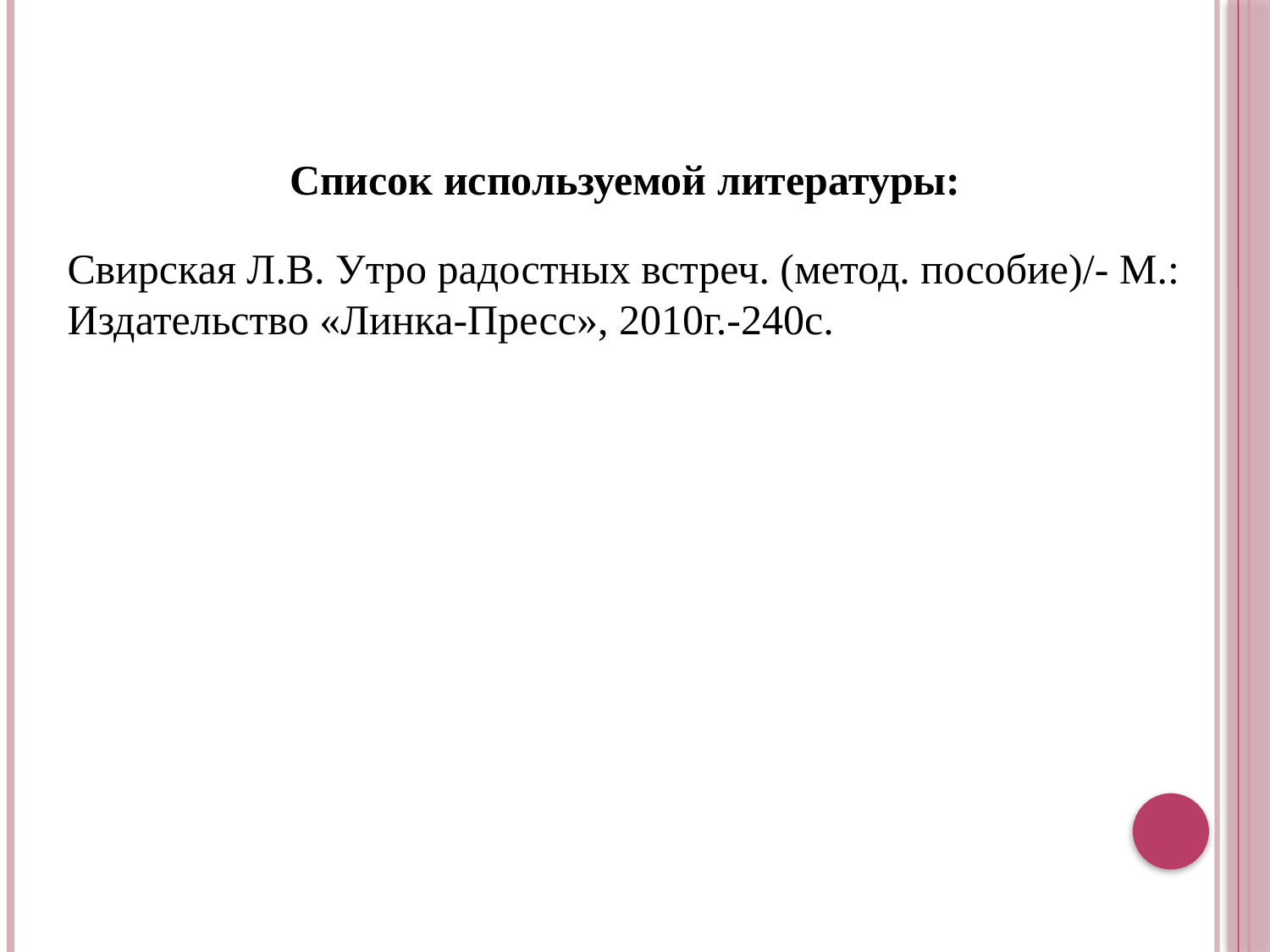

Список используемой литературы:

Свирская Л.В. Утро радостных встреч. (метод. пособие)/- М.:
Издательство «Линка-Пресс», 2010г.-240с.